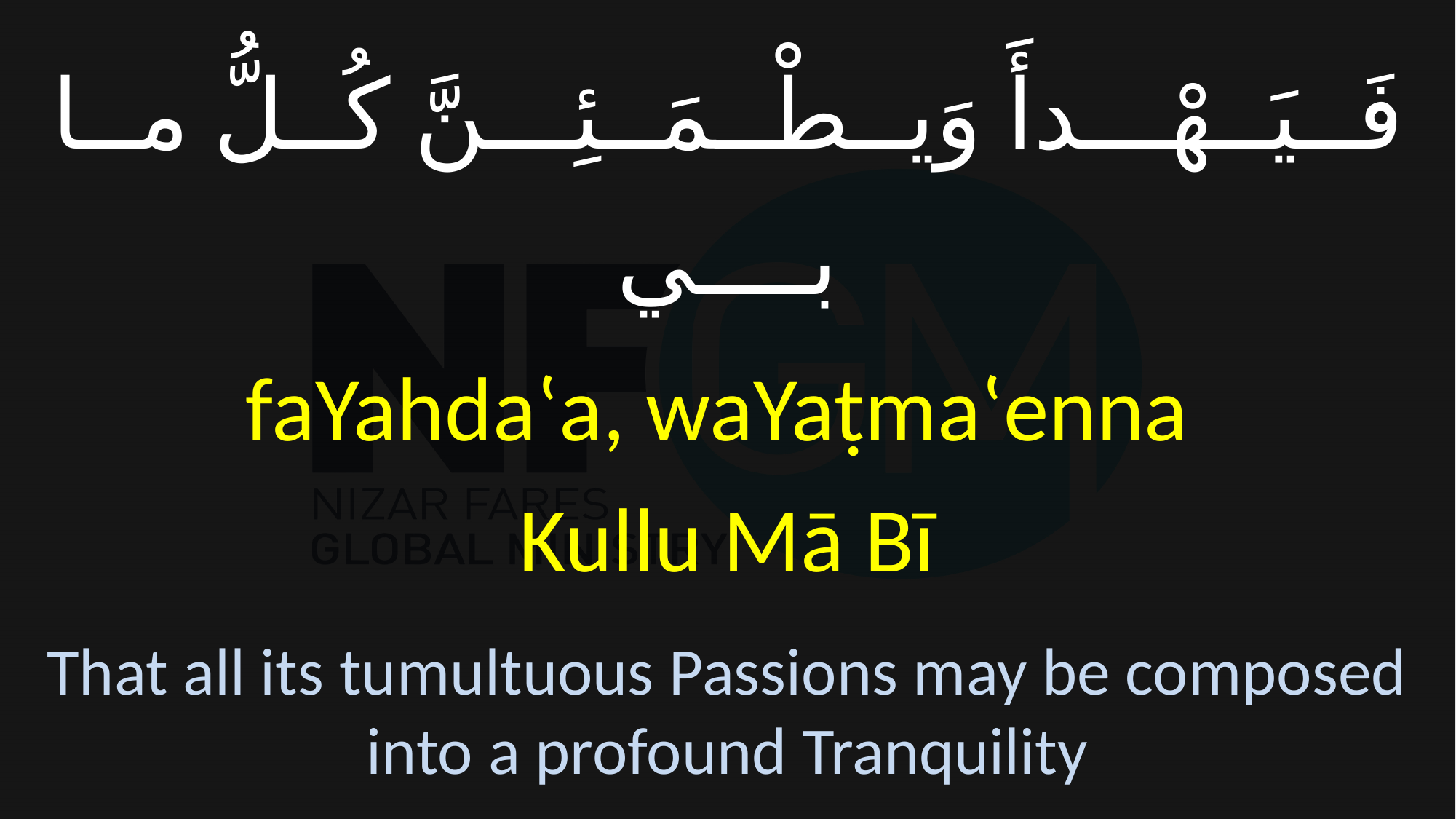

# فَــيَــهْـــدأَ وَيــطْــمَــئِـــنَّ كُــلُّ مــا بــــي
faYahda‛a, waYaṭma‛enna
Kullu Mā Bī
That all its tumultuous Passions may be composed into a profound Tranquility